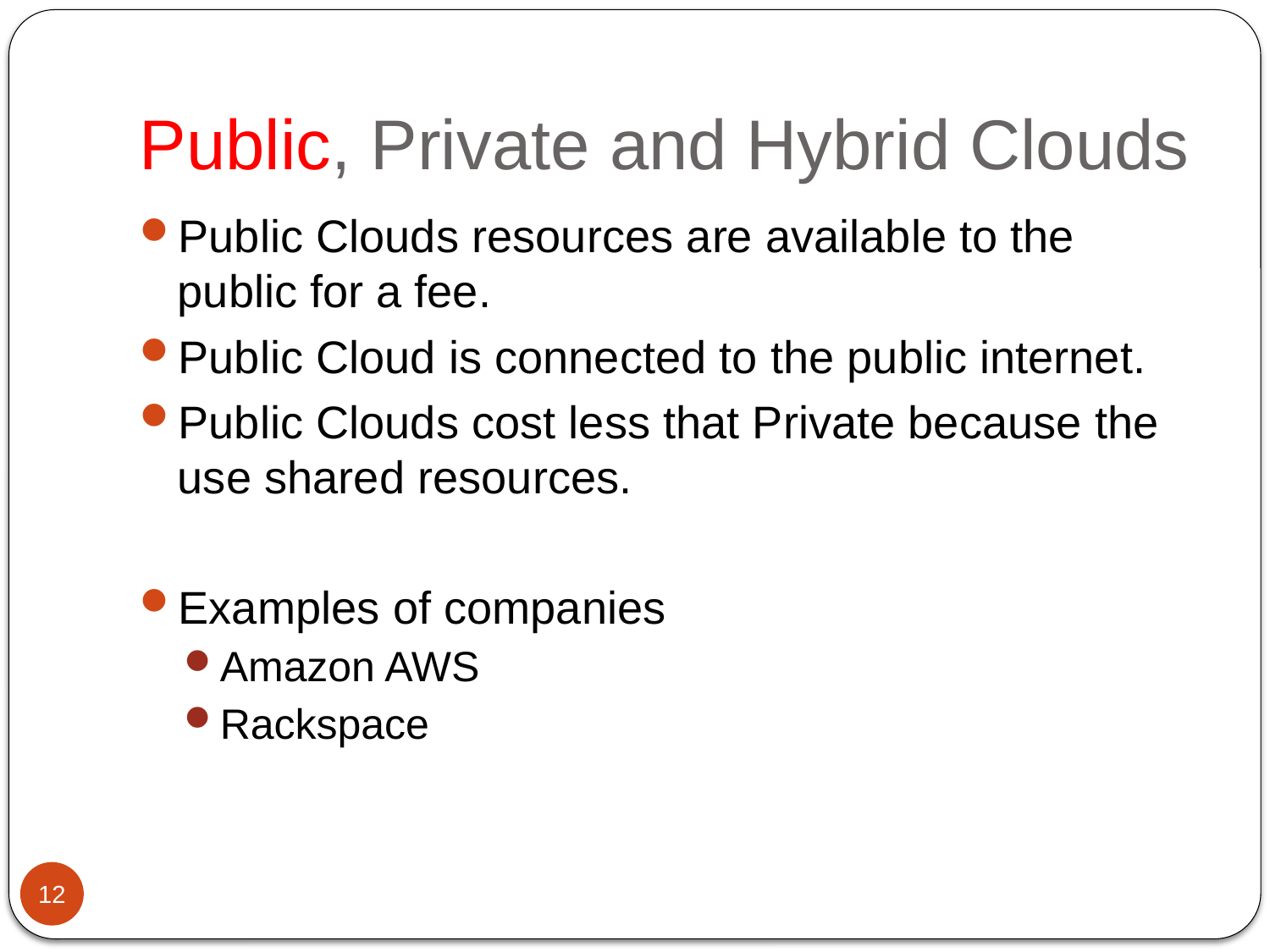

# Public, Private and Hybrid Clouds
Public Clouds resources are available to the public for a fee.
Public Cloud is connected to the public internet.
Public Clouds cost less that Private because the use shared resources.

Examples of companies
Amazon AWS
Rackspace
12